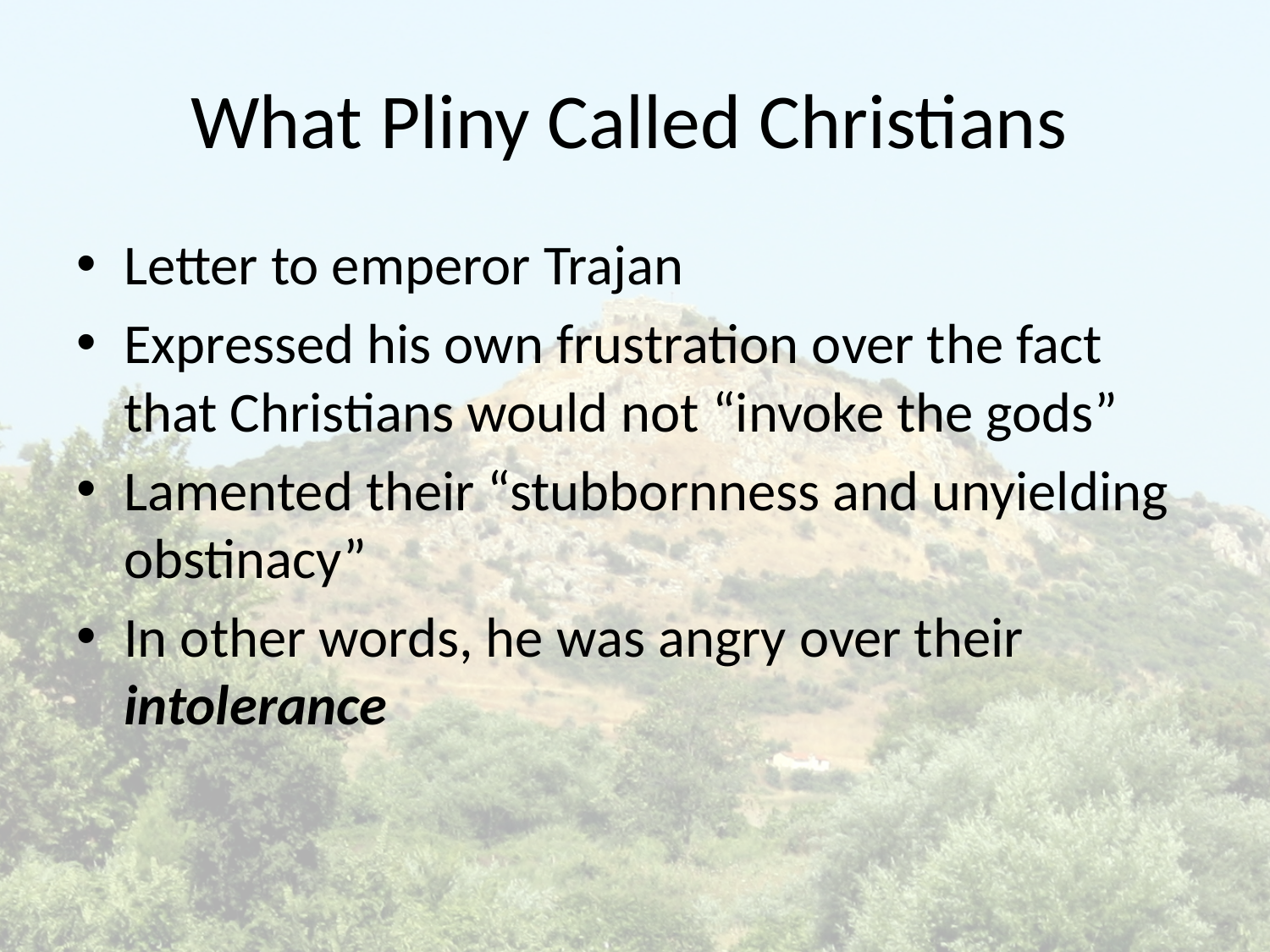

# What Pliny Called Christians
Letter to emperor Trajan
Expressed his own frustration over the fact that Christians would not “invoke the gods”
Lamented their “stubbornness and unyielding obstinacy”
In other words, he was angry over their intolerance